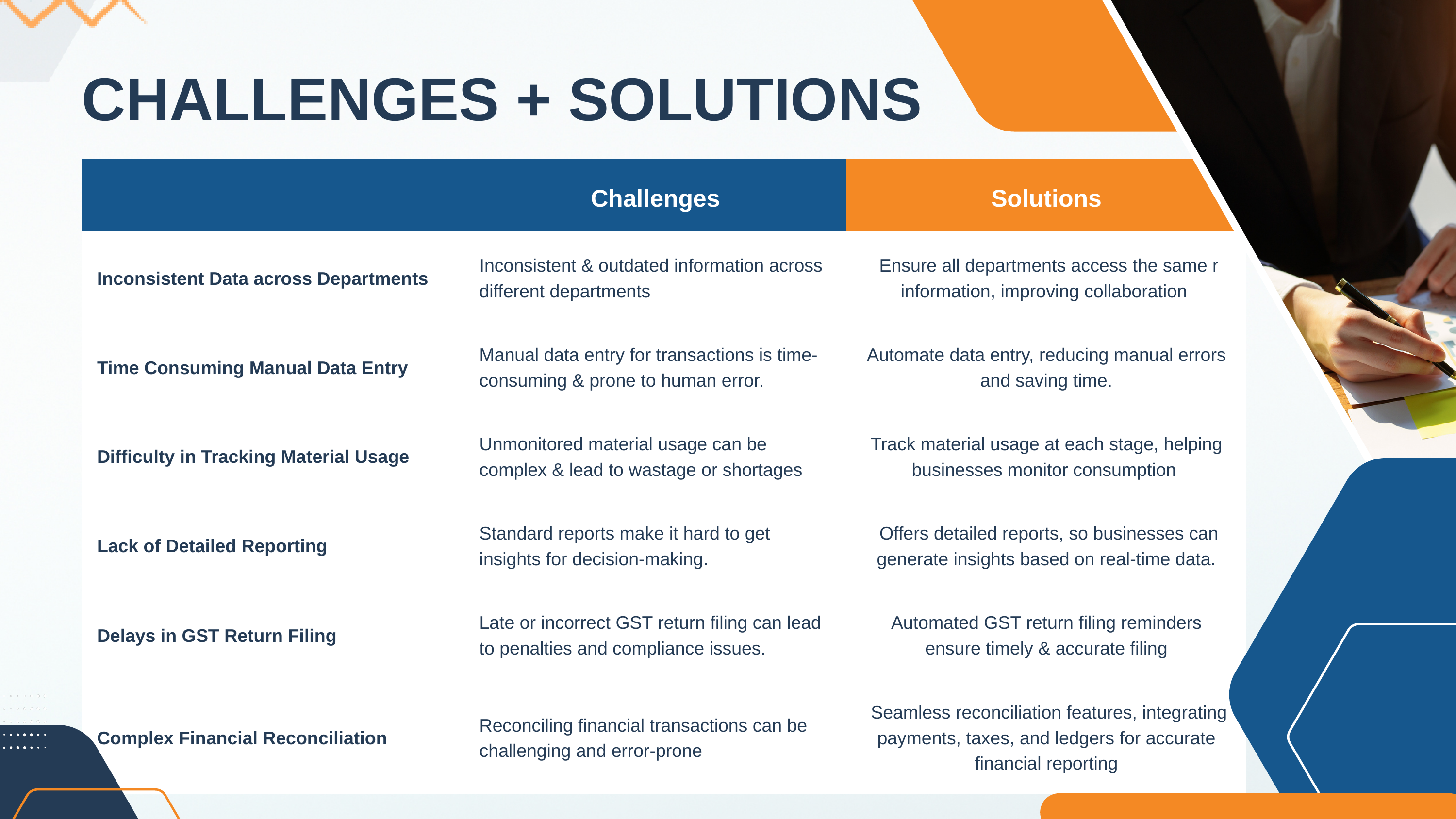

CHALLENGES + SOLUTIONS
|  | Challenges | Solutions |
| --- | --- | --- |
| Inconsistent Data across Departments | Inconsistent & outdated information across different departments | Ensure all departments access the same r information, improving collaboration |
| Time Consuming Manual Data Entry | Manual data entry for transactions is time-consuming & prone to human error. | Automate data entry, reducing manual errors and saving time. |
| Difficulty in Tracking Material Usage | Unmonitored material usage can be complex & lead to wastage or shortages | Track material usage at each stage, helping businesses monitor consumption |
| Lack of Detailed Reporting | Standard reports make it hard to get insights for decision-making. | Offers detailed reports, so businesses can generate insights based on real-time data. |
| Delays in GST Return Filing | Late or incorrect GST return filing can lead to penalties and compliance issues. | Automated GST return filing reminders ensure timely & accurate filing |
| Complex Financial Reconciliation | Reconciling financial transactions can be challenging and error-prone | Seamless reconciliation features, integrating payments, taxes, and ledgers for accurate financial reporting |